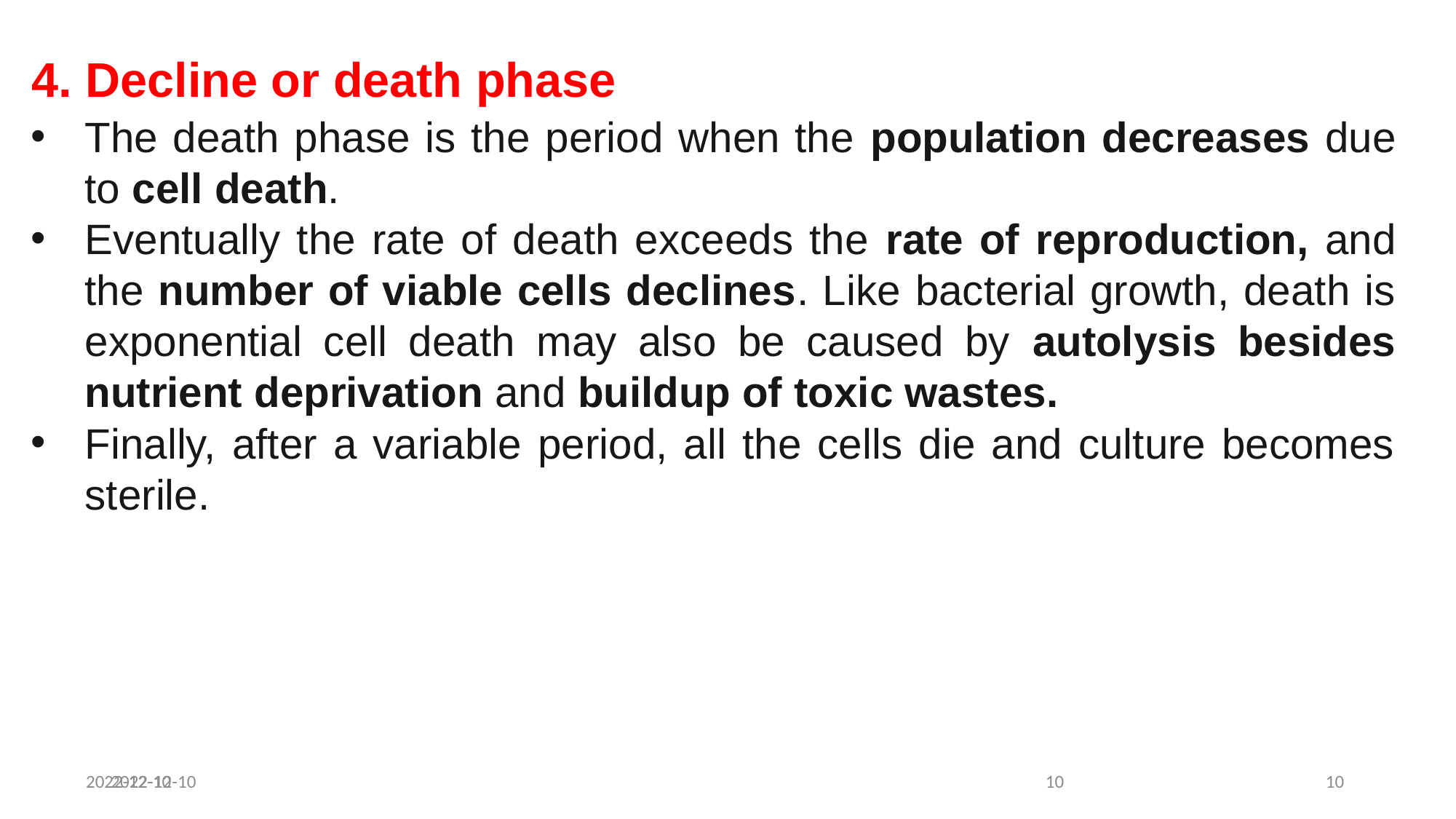

4. Decline or death phase
The death phase is the period when the population decreases due to cell death.
Eventually the rate of death exceeds the rate of reproduction, and the number of viable cells declines. Like bacterial growth, death is exponential cell death may also be caused by autolysis besides nutrient deprivation and buildup of toxic wastes.
Finally, after a variable period, all the cells die and culture becomes sterile.
2022-12-10
10
2022-12-10
10